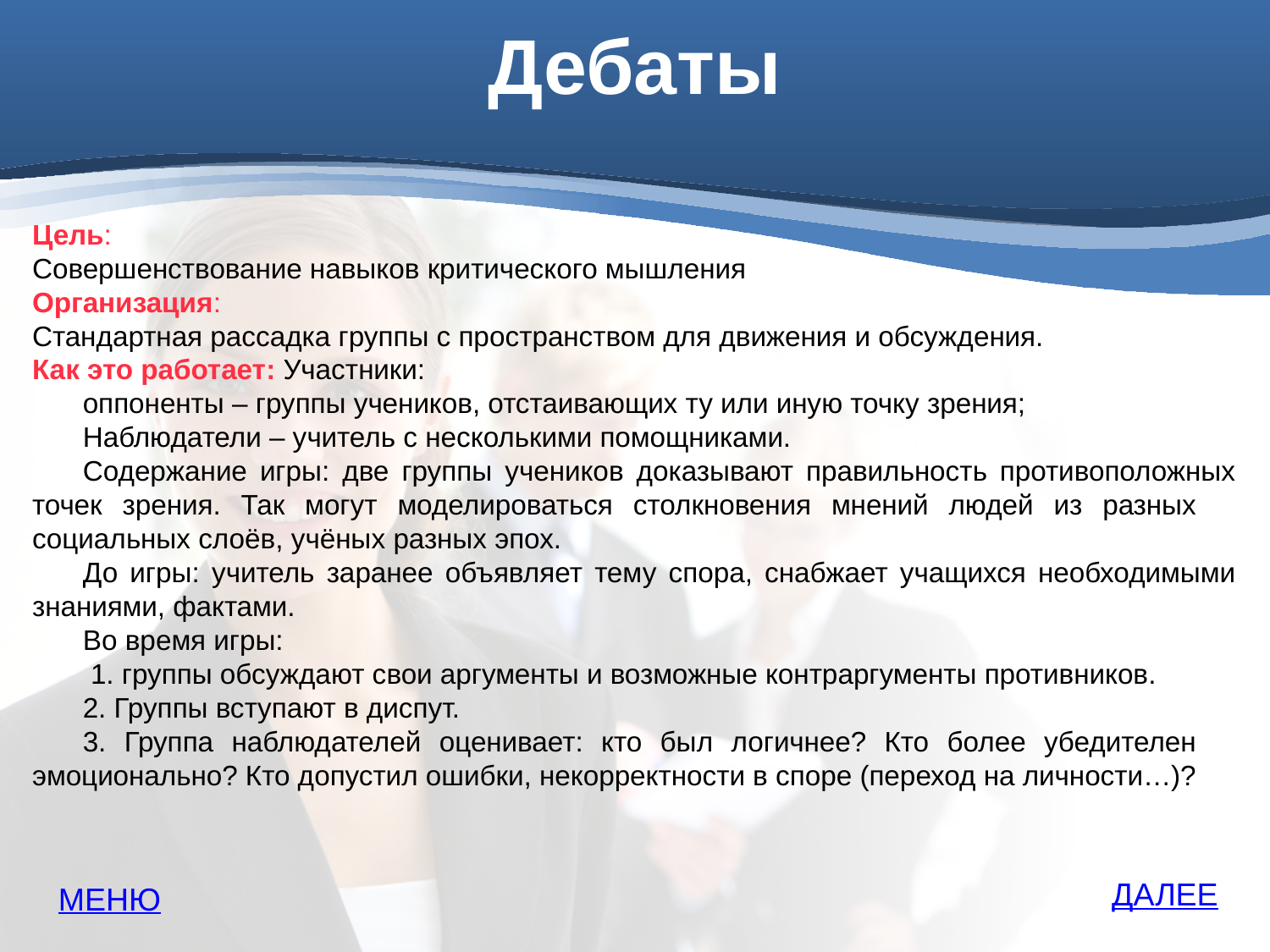

Дебаты
Цель:
Совершенствование навыков критического мышления
Организация:
Стандартная рассадка группы с пространством для движения и обсуждения.
Как это работает: Участники:
оппоненты – группы учеников, отстаивающих ту или иную точку зрения;
Наблюдатели – учитель с несколькими помощниками.
Содержание игры: две группы учеников доказывают правильность противоположных точек зрения. Так могут моделироваться столкновения мнений людей из разных социальных слоёв, учёных разных эпох.
До игры: учитель заранее объявляет тему спора, снабжает учащихся необходимыми знаниями, фактами.
Во время игры:
 1. группы обсуждают свои аргументы и возможные контраргументы противников.
2. Группы вступают в диспут.
3. Группа наблюдателей оценивает: кто был логичнее? Кто более убедителен эмоционально? Кто допустил ошибки, некорректности в споре (переход на личности…)?
ДАЛЕЕ
МЕНЮ